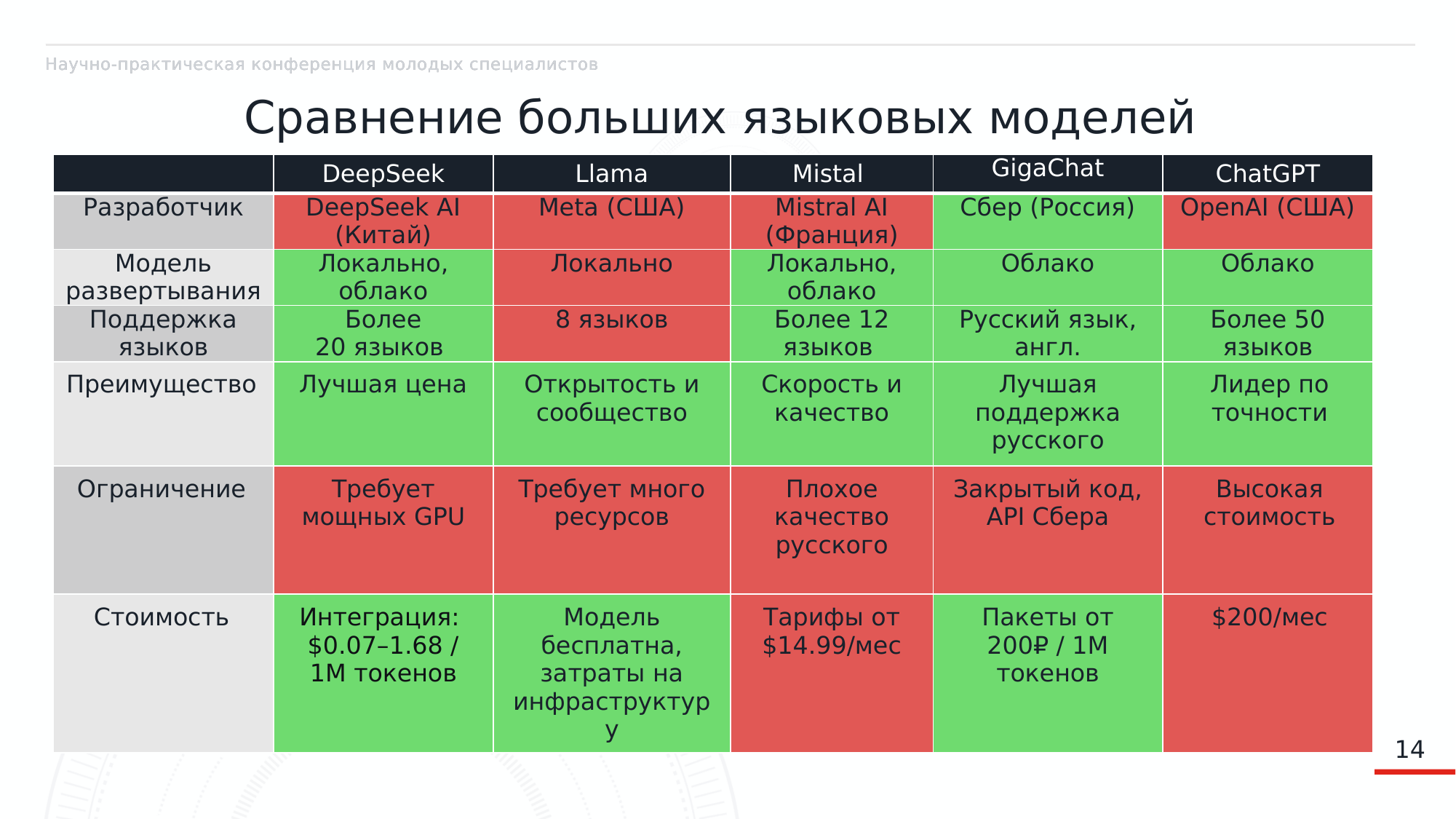

# Сравнение больших языковых моделей
|  | DeepSeek | Llama | Mistal | GigaChat | СhatGPT |
| --- | --- | --- | --- | --- | --- |
| Разработчик | DeepSeek AI (Китай) | Meta (США) | Mistral AI (Франция) | Сбер (Россия) | OpenAI (США) |
| Модель развертывания | Локально, облако | Локально | Локально, облако | Облако | Облако |
| Поддержка языков | Более 20 языков | 8 языков | Более 12 языков | Русский язык, англ. | Более 50 языков |
| Преимущество | Лучшая цена | Открытость и сообщество | Скорость и качество | Лучшая поддержка русского | Лидер по точности |
| Ограничение | Требует мощных GPU | Требует много ресурсов | Плохое качество русского | Закрытый код, API Сбера | Высокая стоимость |
| Стоимость | Интеграция:  $0.07–1.68 / 1M токенов | Модель бесплатна, затраты на инфраструктуру | Тарифы от $14.99/мес | Пакеты от 200₽ / 1M токенов | $200/мес |